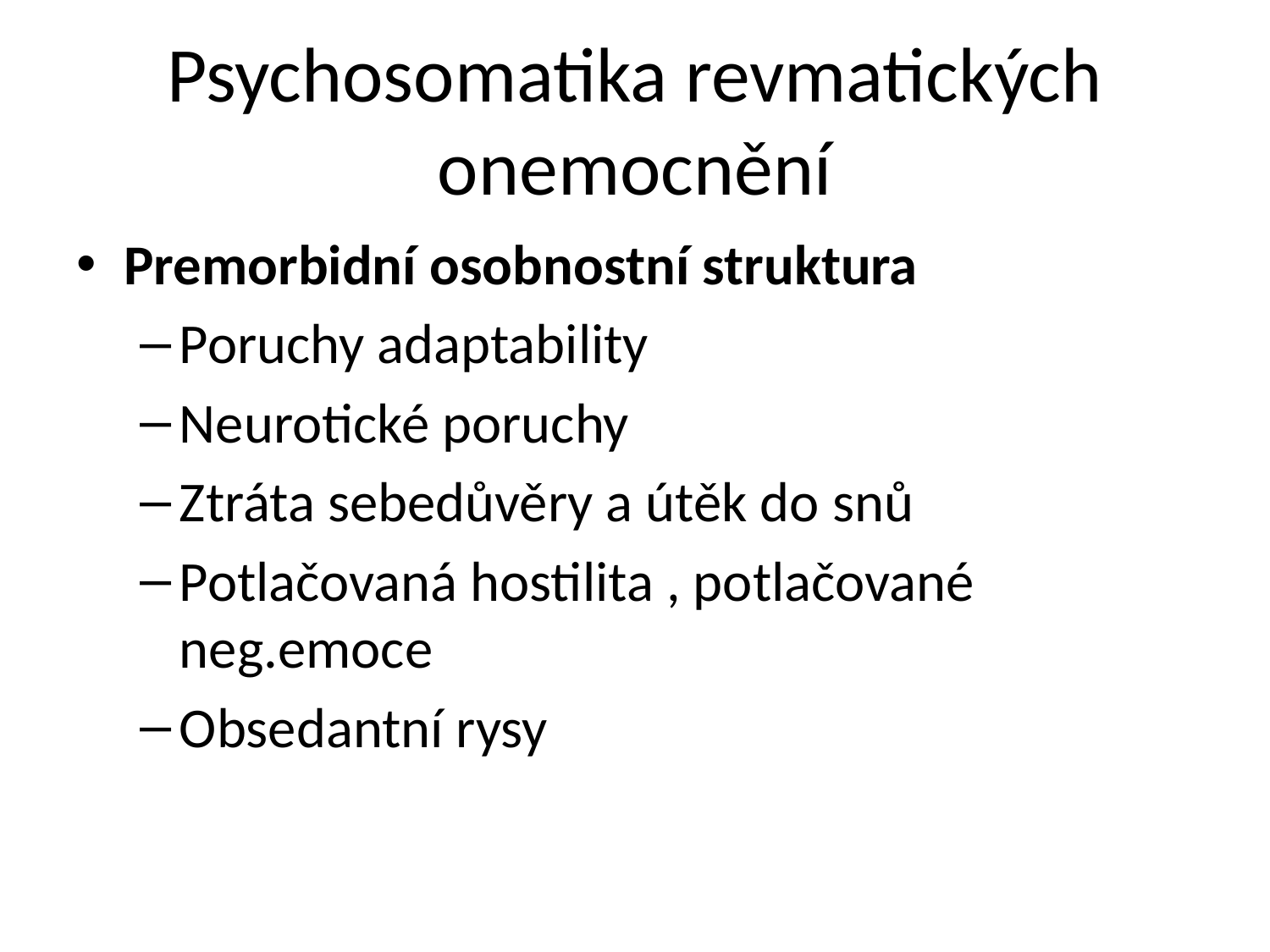

# Psychosomatika revmatických onemocnění
Premorbidní osobnostní struktura
Poruchy adaptability
Neurotické poruchy
Ztráta sebedůvěry a útěk do snů
Potlačovaná hostilita , potlačované neg.emoce
Obsedantní rysy